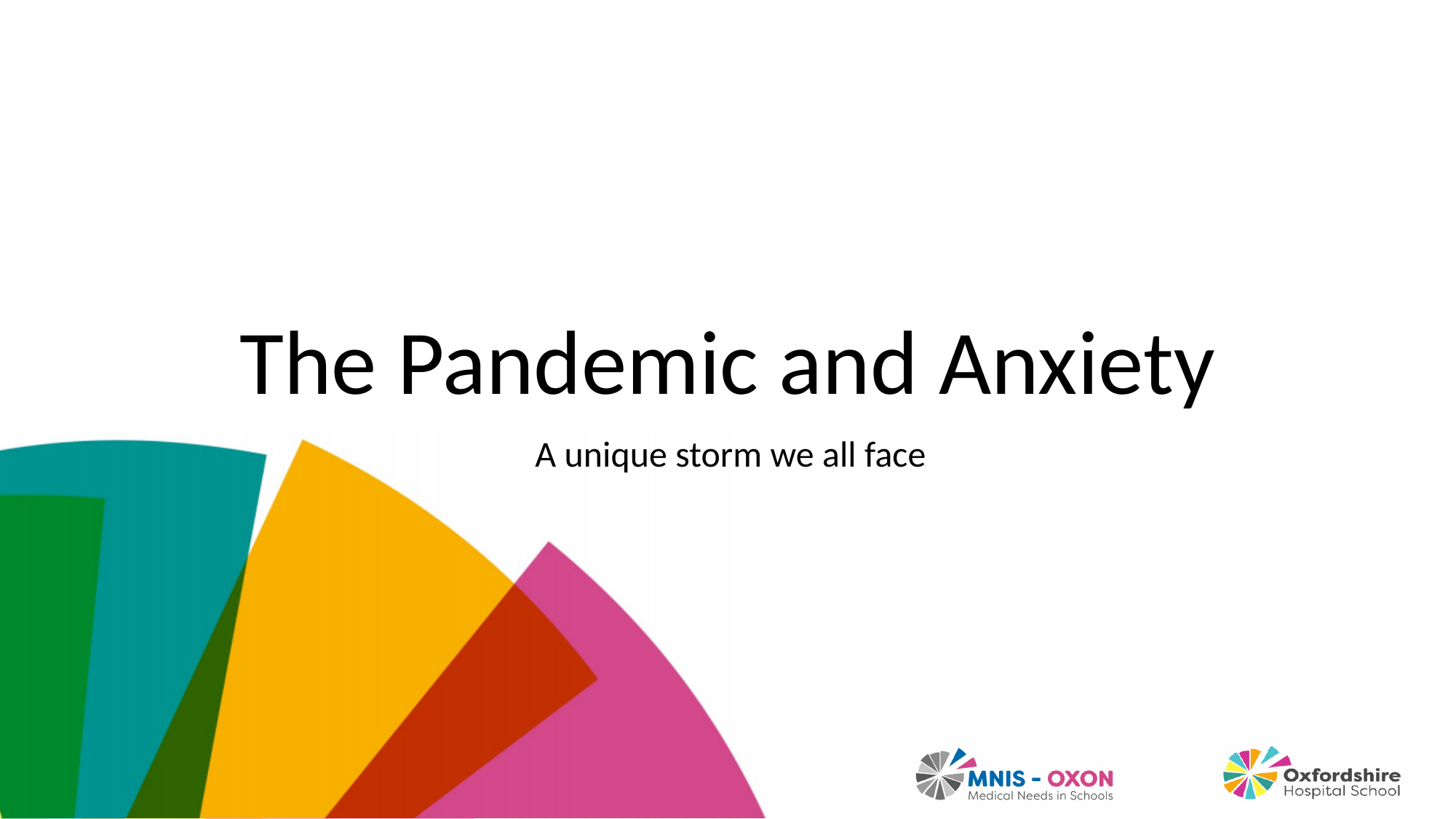

# The Pandemic and Anxiety
A unique storm we all face